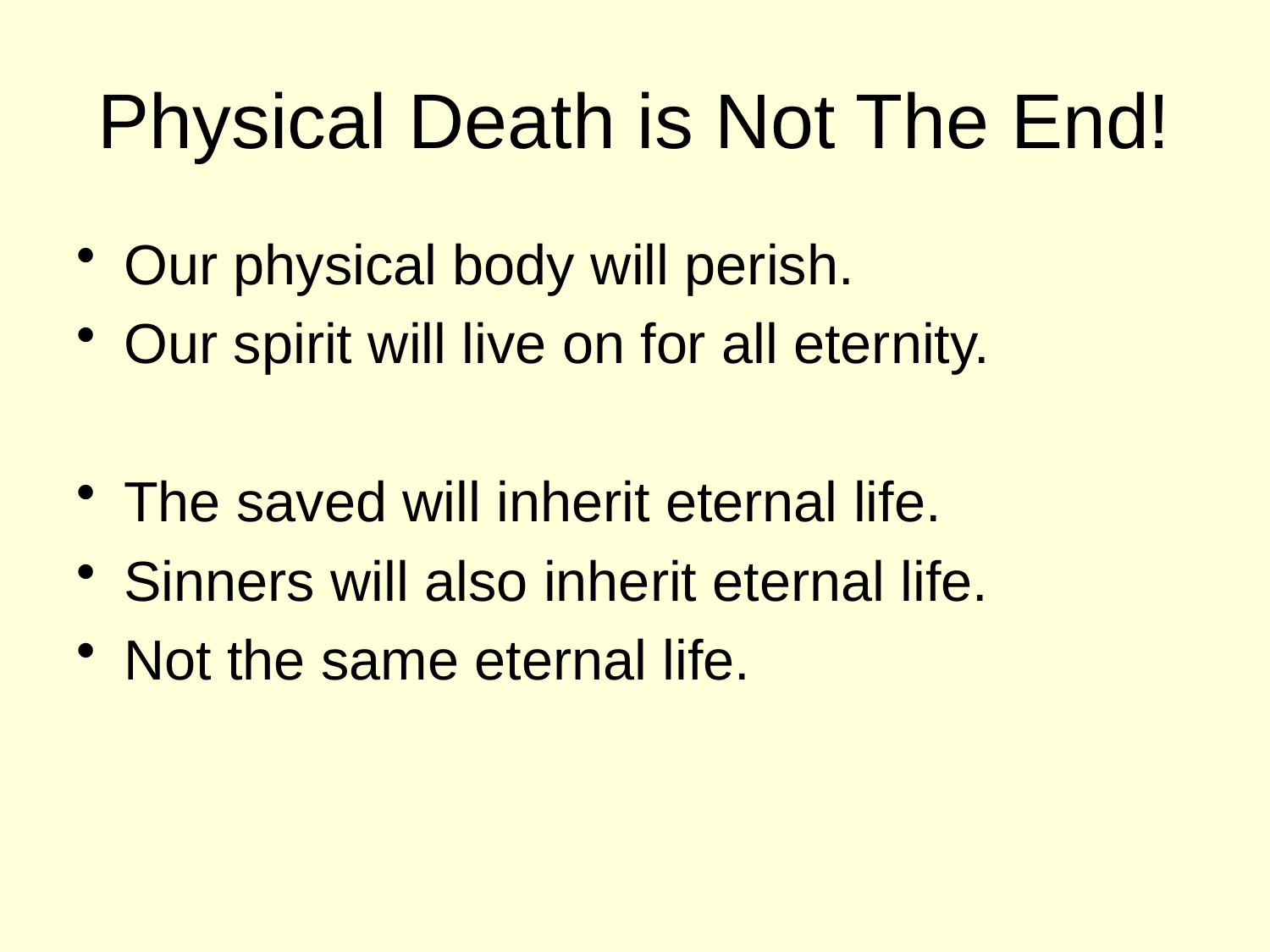

# Physical Death is Not The End!
Our physical body will perish.
Our spirit will live on for all eternity.

The saved will inherit eternal life.
Sinners will also inherit eternal life.
Not the same eternal life.